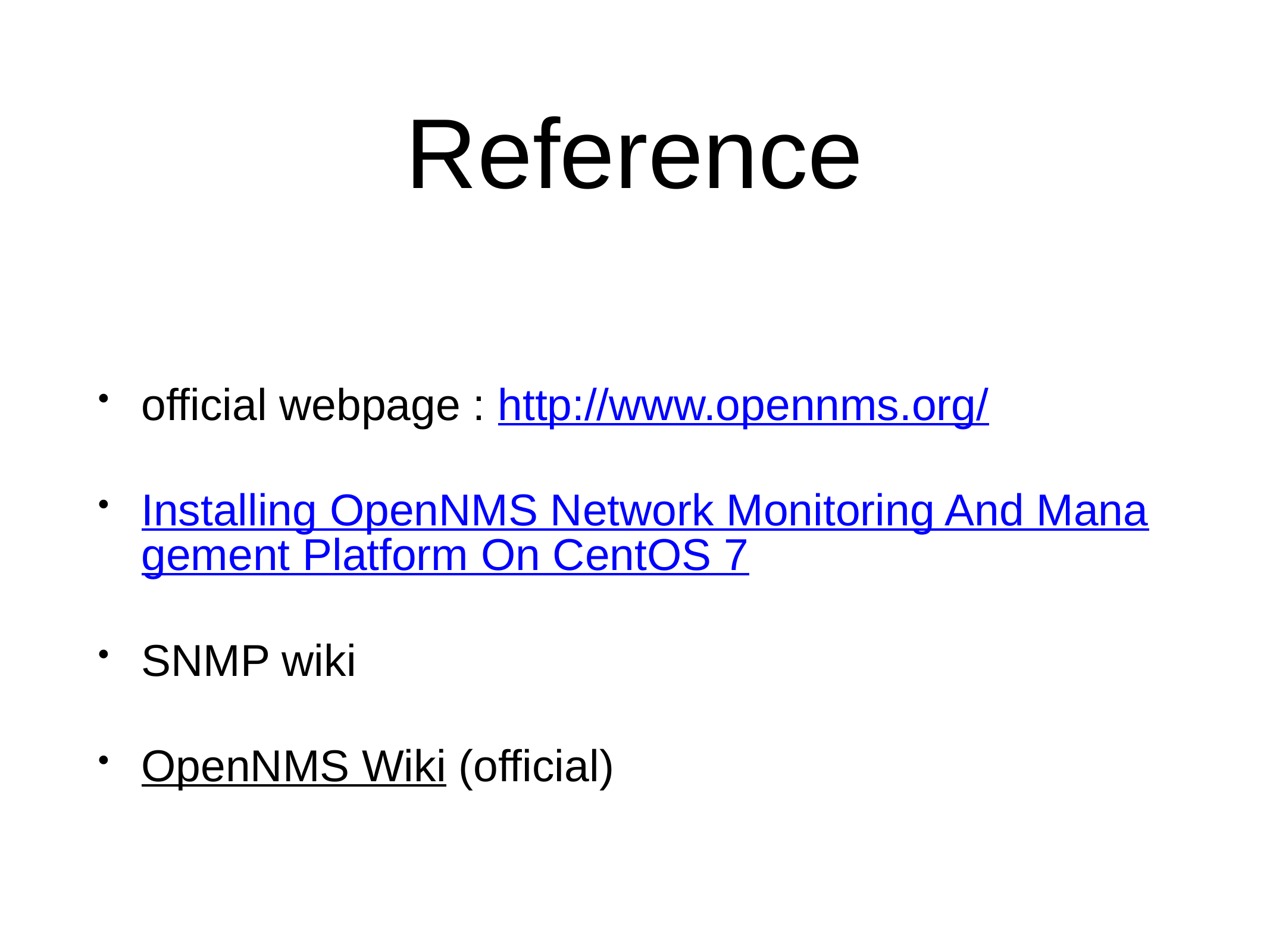

12
# Reference
official webpage : http://www.opennms.org/
Installing OpenNMS Network Monitoring And Management Platform On CentOS 7
SNMP wiki
OpenNMS Wiki (official)